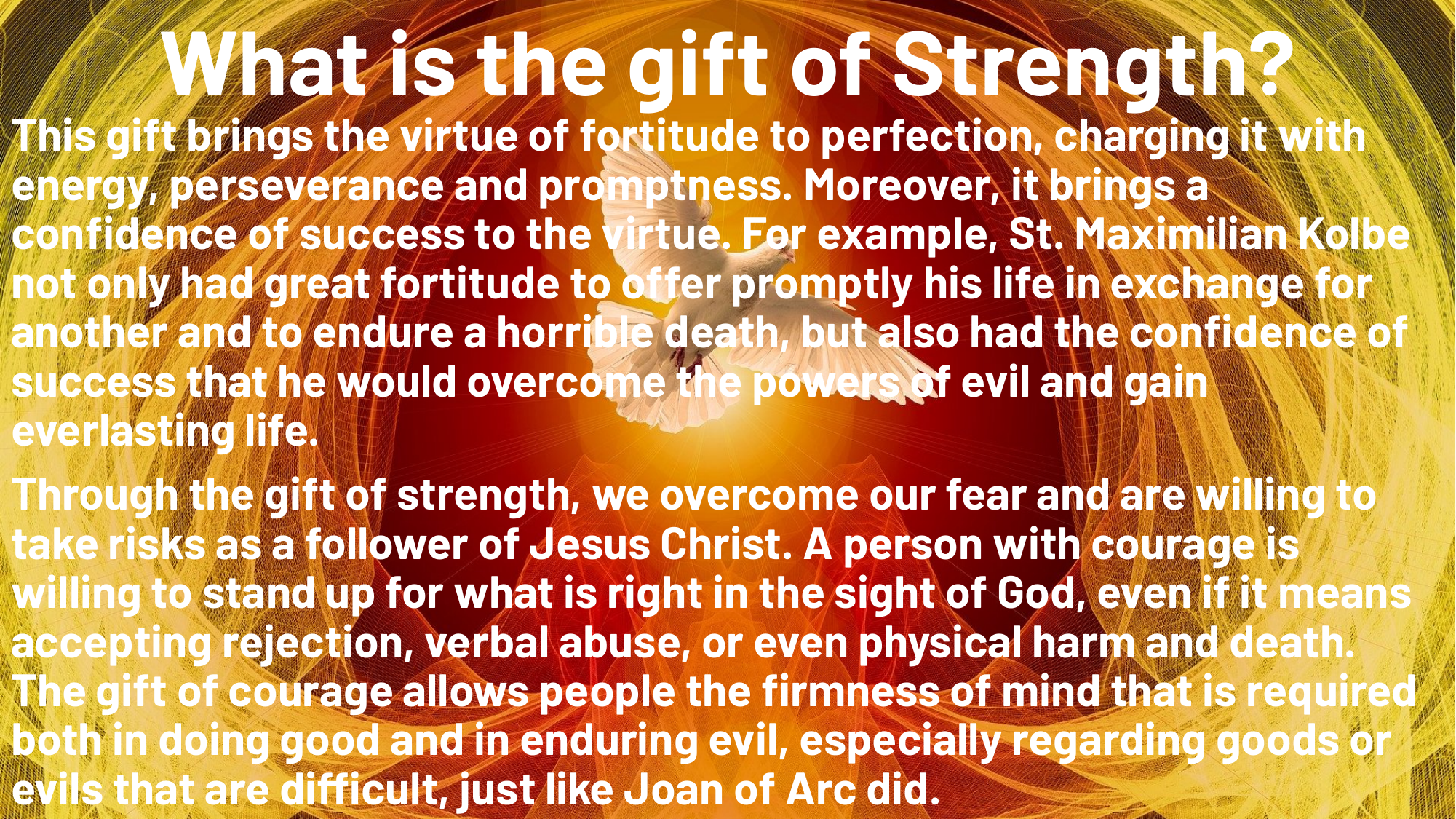

# What is the gift of Strength?
This gift brings the virtue of fortitude to perfection, charging it with energy, perseverance and promptness. Moreover, it brings a confidence of success to the virtue. For example, St. Maximilian Kolbe not only had great fortitude to offer promptly his life in exchange for another and to endure a horrible death, but also had the confidence of success that he would overcome the powers of evil and gain everlasting life.
Through the gift of strength, we overcome our fear and are willing to take risks as a follower of Jesus Christ. A person with courage is willing to stand up for what is right in the sight of God, even if it means accepting rejection, verbal abuse, or even physical harm and death. The gift of courage allows people the firmness of mind that is required both in doing good and in enduring evil, especially regarding goods or evils that are difficult, just like Joan of Arc did.